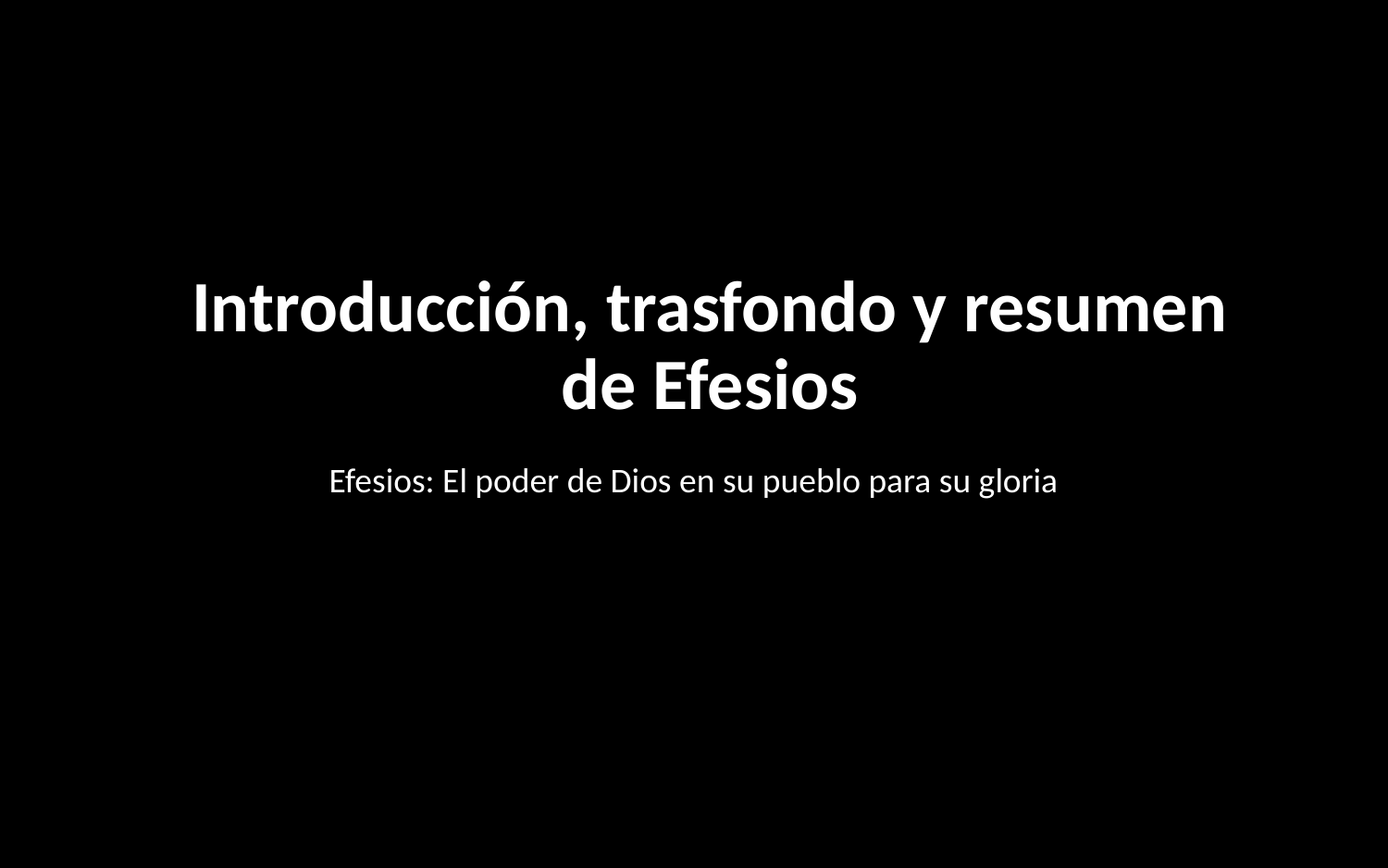

# Introducción, trasfondo y resumen de Efesios
Efesios: El poder de Dios en su pueblo para su gloria